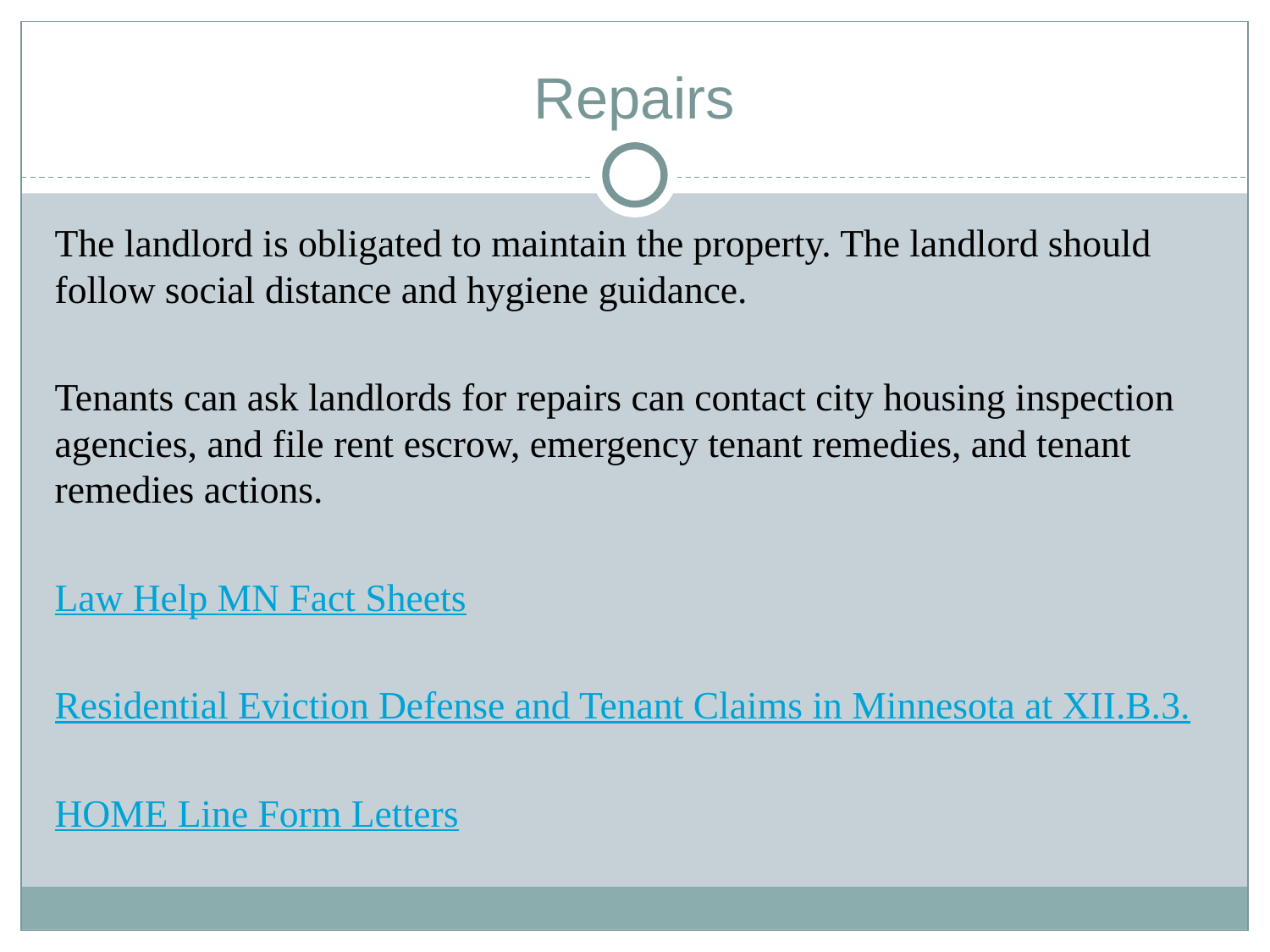

# Repairs
The landlord is obligated to maintain the property. The landlord should follow social distance and hygiene guidance.

Tenants can ask landlords for repairs can contact city housing inspection agencies, and file rent escrow, emergency tenant remedies, and tenant remedies actions.

Law Help MN Fact Sheets

Residential Eviction Defense and Tenant Claims in Minnesota at XII.B.3.

HOME Line Form Letters